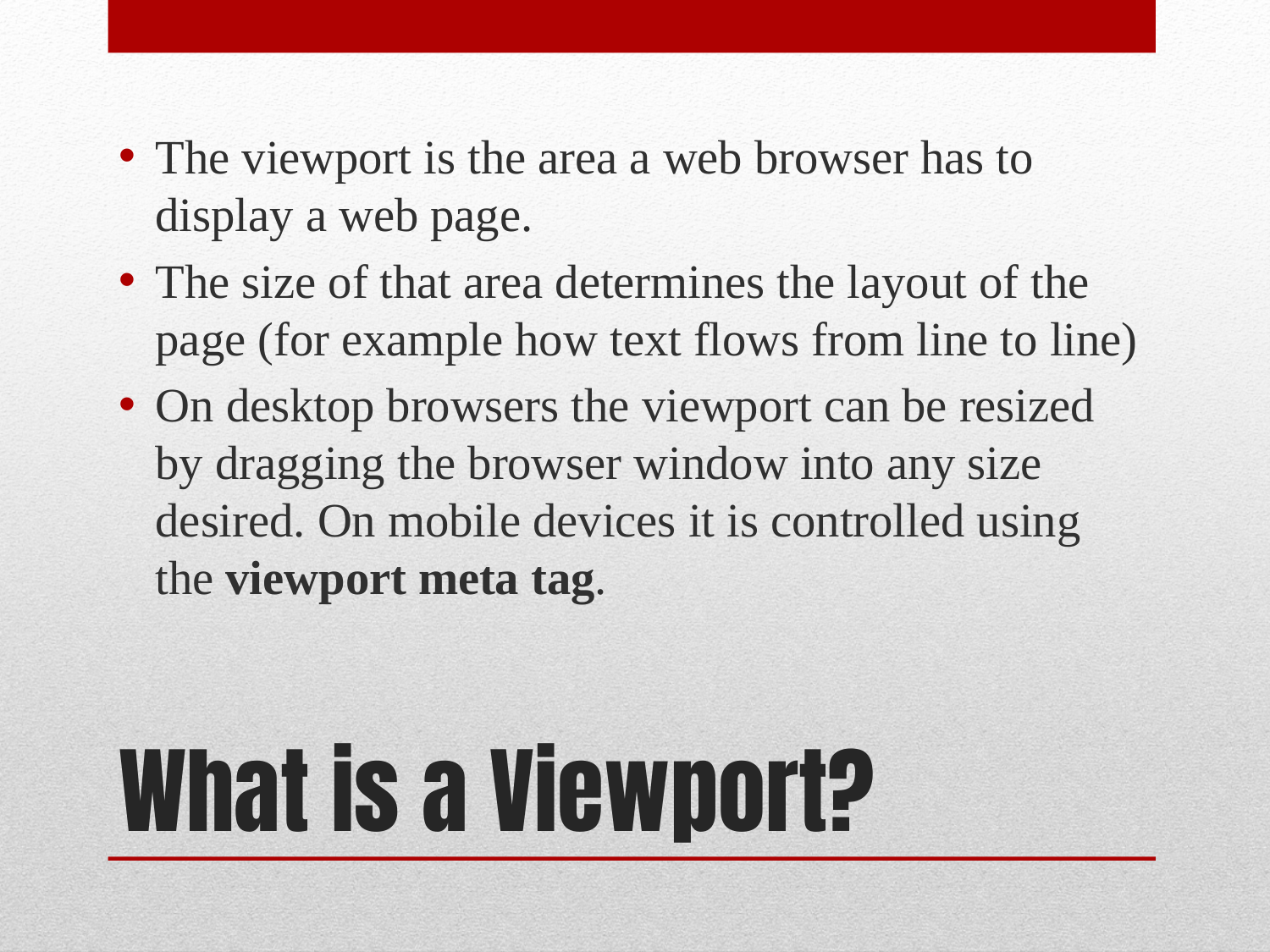

The viewport is the area a web browser has to display a web page.
The size of that area determines the layout of the page (for example how text flows from line to line)
On desktop browsers the viewport can be resized by dragging the browser window into any size desired. On mobile devices it is controlled using the viewport meta tag.
# What is a Viewport?